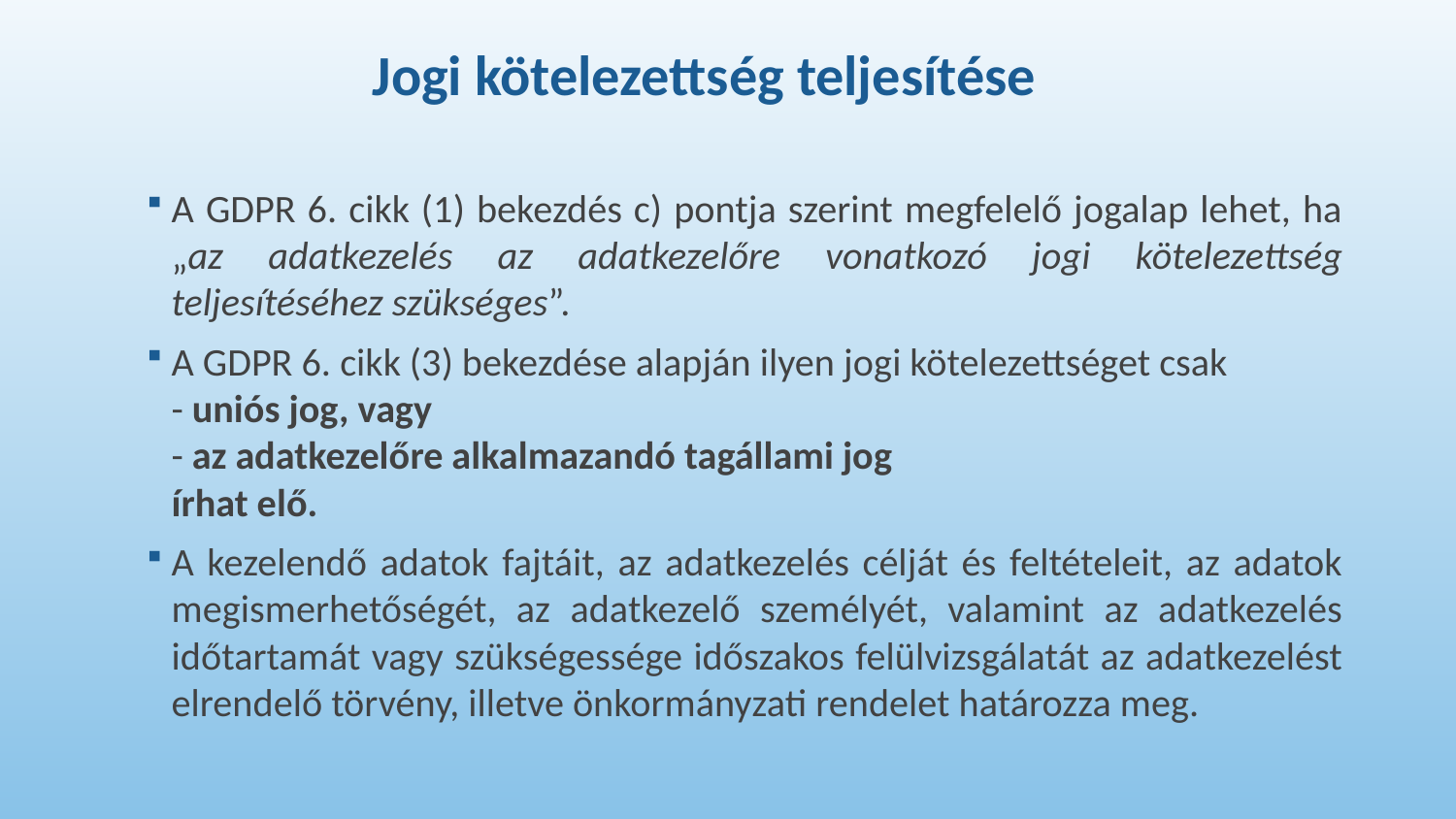

# Jogi kötelezettség teljesítése
A GDPR 6. cikk (1) bekezdés c) pontja szerint megfelelő jogalap lehet, ha „az adatkezelés az adatkezelőre vonatkozó jogi kötelezettség teljesítéséhez szükséges”.
A GDPR 6. cikk (3) bekezdése alapján ilyen jogi kötelezettséget csak
- uniós jog, vagy
- az adatkezelőre alkalmazandó tagállami jog
írhat elő.
A kezelendő adatok fajtáit, az adatkezelés célját és feltételeit, az adatok megismerhetőségét, az adatkezelő személyét, valamint az adatkezelés időtartamát vagy szükségessége időszakos felülvizsgálatát az adatkezelést elrendelő törvény, illetve önkormányzati rendelet határozza meg.